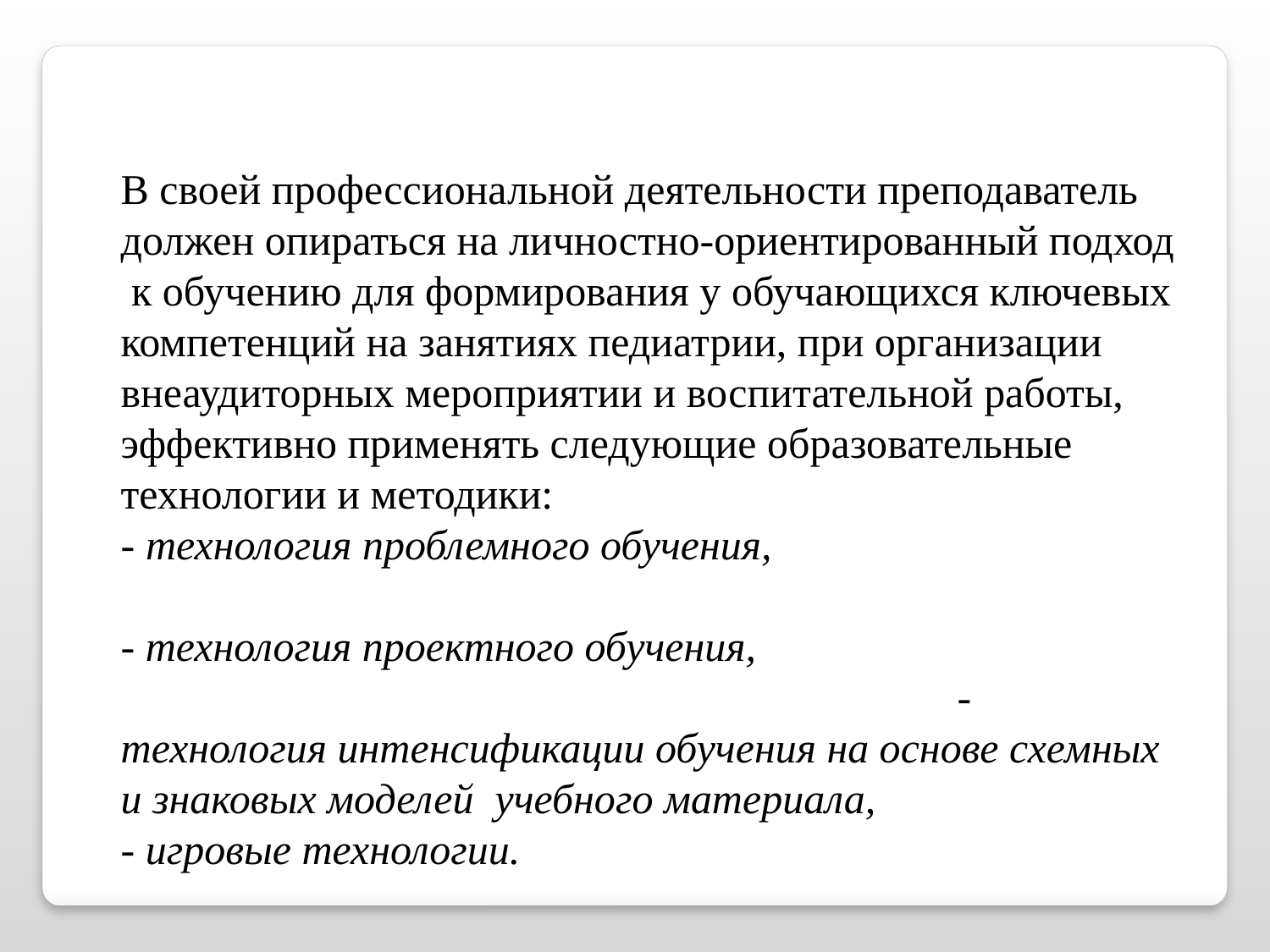

В своей профессиональной деятельности преподаватель должен опираться на личностно-ориентированный подход  к обучению для формирования у обучающихся ключевых компетенций на занятиях педиатрии, при организации внеаудиторных мероприятии и воспитательной работы, эффективно применять следующие образовательные технологии и методики:
- технология проблемного обучения,
- технология проектного обучения,                                                                                                                       - технология интенсификации обучения на основе схемных и знаковых моделей  учебного материала,
- игровые технологии.